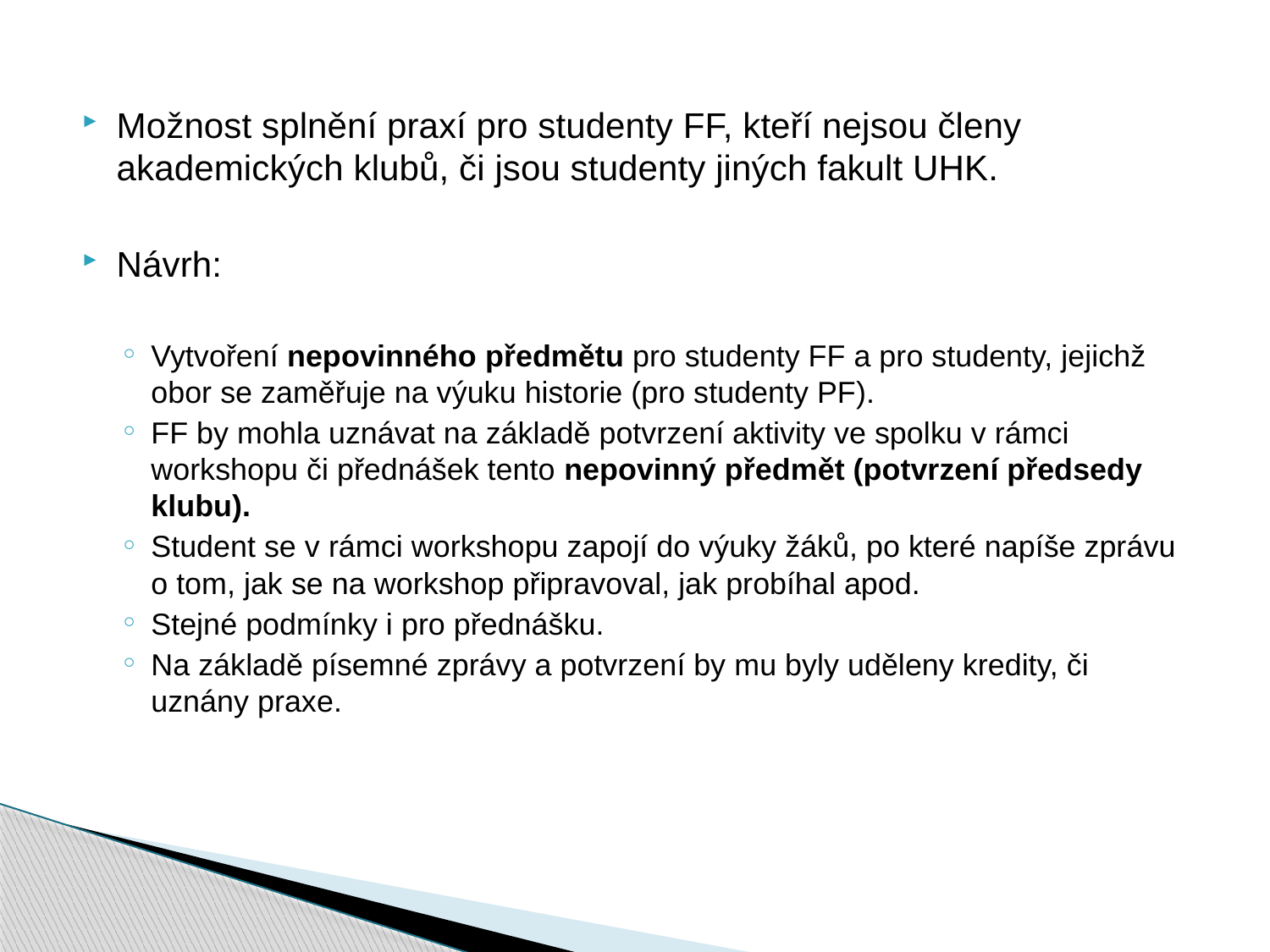

#
Možnost splnění praxí pro studenty FF, kteří nejsou členy akademických klubů, či jsou studenty jiných fakult UHK.

Návrh:

Vytvoření nepovinného předmětu pro studenty FF a pro studenty, jejichž obor se zaměřuje na výuku historie (pro studenty PF).
FF by mohla uznávat na základě potvrzení aktivity ve spolku v rámci workshopu či přednášek tento nepovinný předmět (potvrzení předsedy klubu).
Student se v rámci workshopu zapojí do výuky žáků, po které napíše zprávu o tom, jak se na workshop připravoval, jak probíhal apod.
Stejné podmínky i pro přednášku.
Na základě písemné zprávy a potvrzení by mu byly uděleny kredity, či uznány praxe.